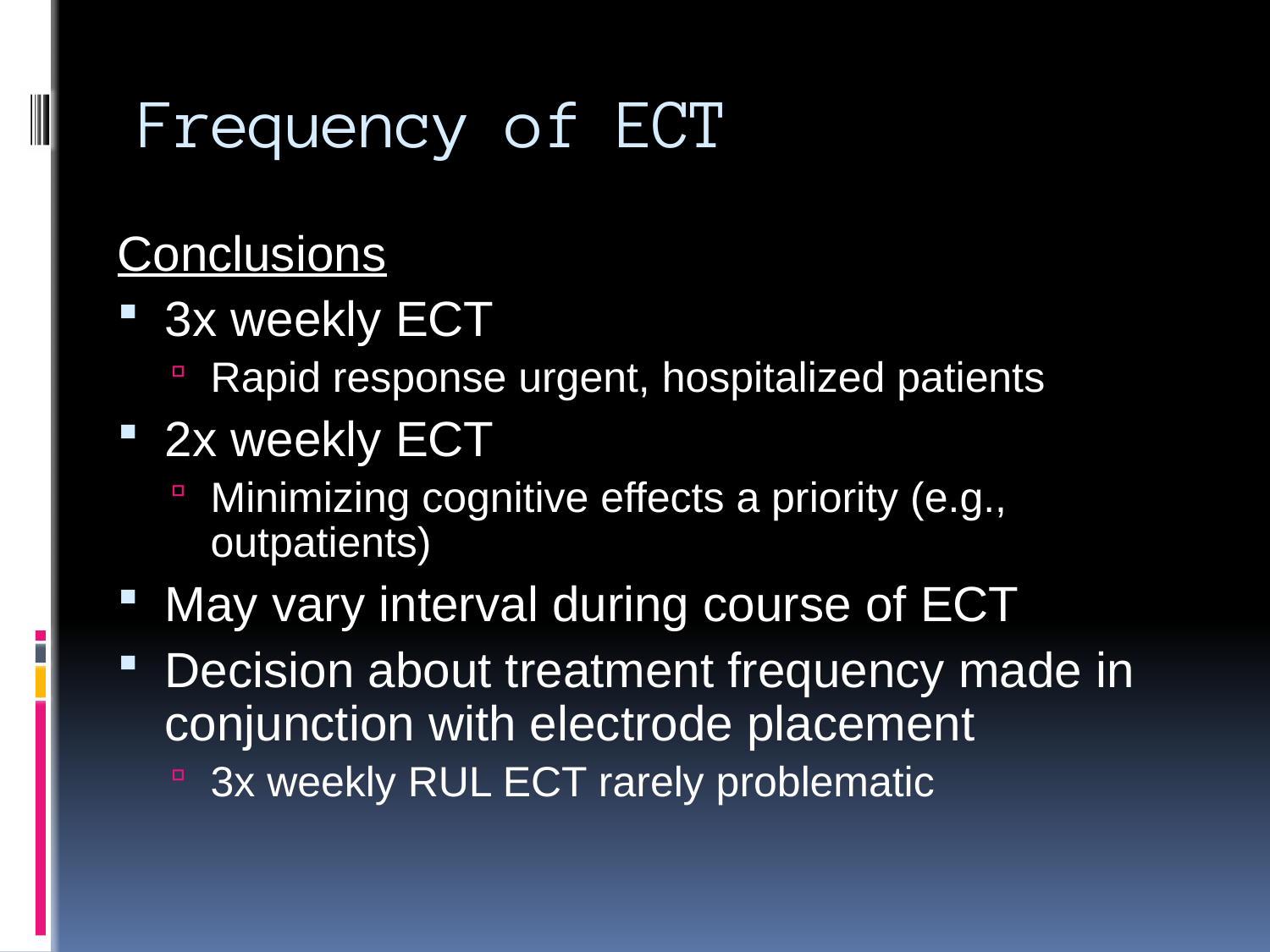

# Frequency of ECT
Conclusions
3x weekly ECT
Rapid response urgent, hospitalized patients
2x weekly ECT
Minimizing cognitive effects a priority (e.g., outpatients)
May vary interval during course of ECT
Decision about treatment frequency made in conjunction with electrode placement
3x weekly RUL ECT rarely problematic